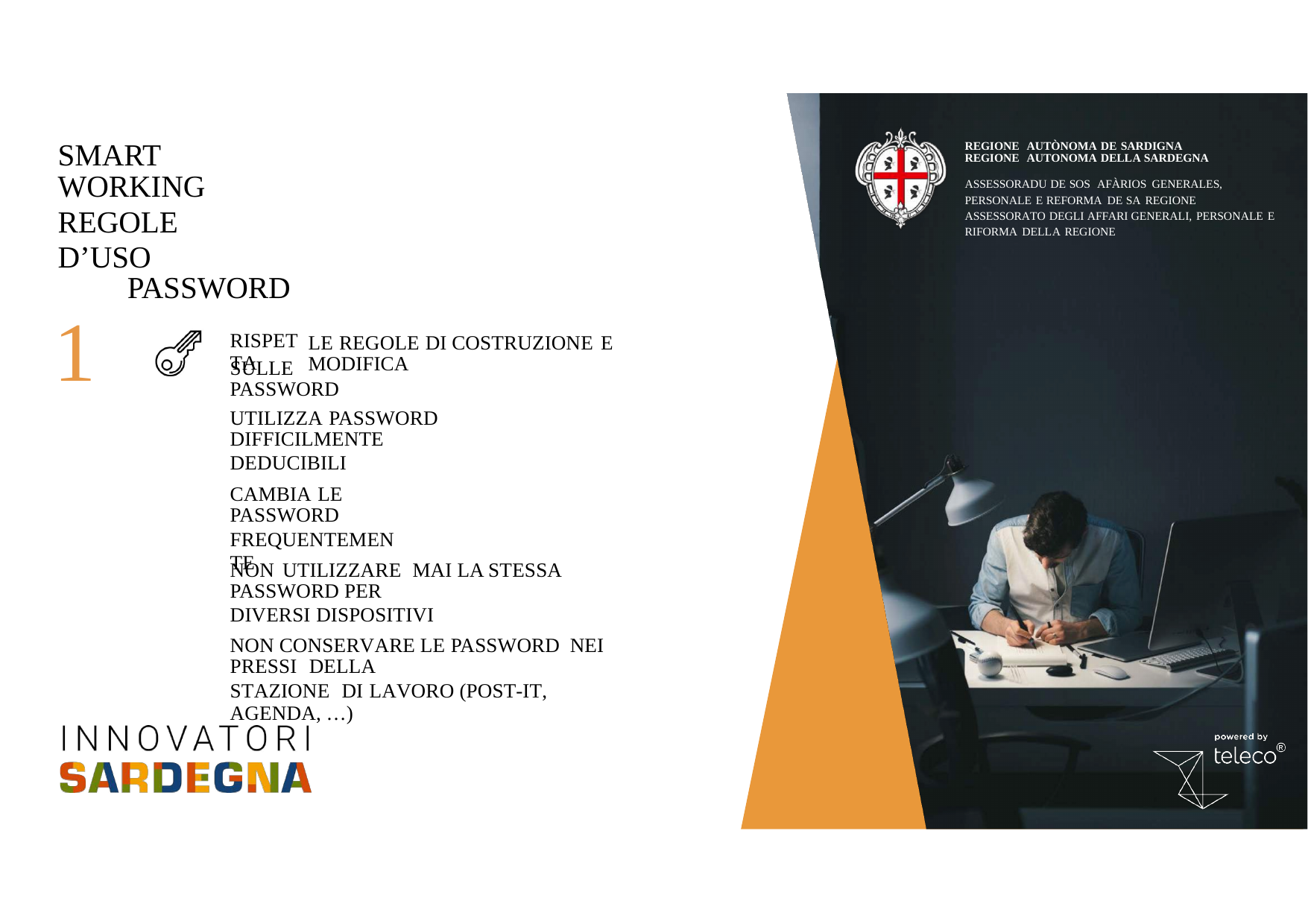

REGIONE  AUTÒNOMA DE SARDIGNA REGIONE  AUTONOMA DELLA SARDEGNA
SMART WORKING
REGOLE D’USO
1
ASSESSORADU DE SOS  AFÀRIOS GENERALES,
PERSONALE E REFORMA DE SA REGIONE ASSESSORATO DEGLI AFFARI GENERALI, PERSONALE E RIFORMA DELLA REGIONE
PASSWORD
RISPETTA

LE REGOLE DI COSTRUZIONE E MODIFICA
SULLE PASSWORD
UTILIZZA PASSWORD DIFFICILMENTE
DEDUCIBILI
CAMBIA LE PASSWORD
FREQUENTEMENTE
NON UTILIZZARE  MAI LA STESSA PASSWORD PER
DIVERSI DISPOSITIVI
NON CONSERVARE LE PASSWORD  NEI PRESSI  DELLA
STAZIONE  DI LAVORO (POST-IT,  AGENDA, …)